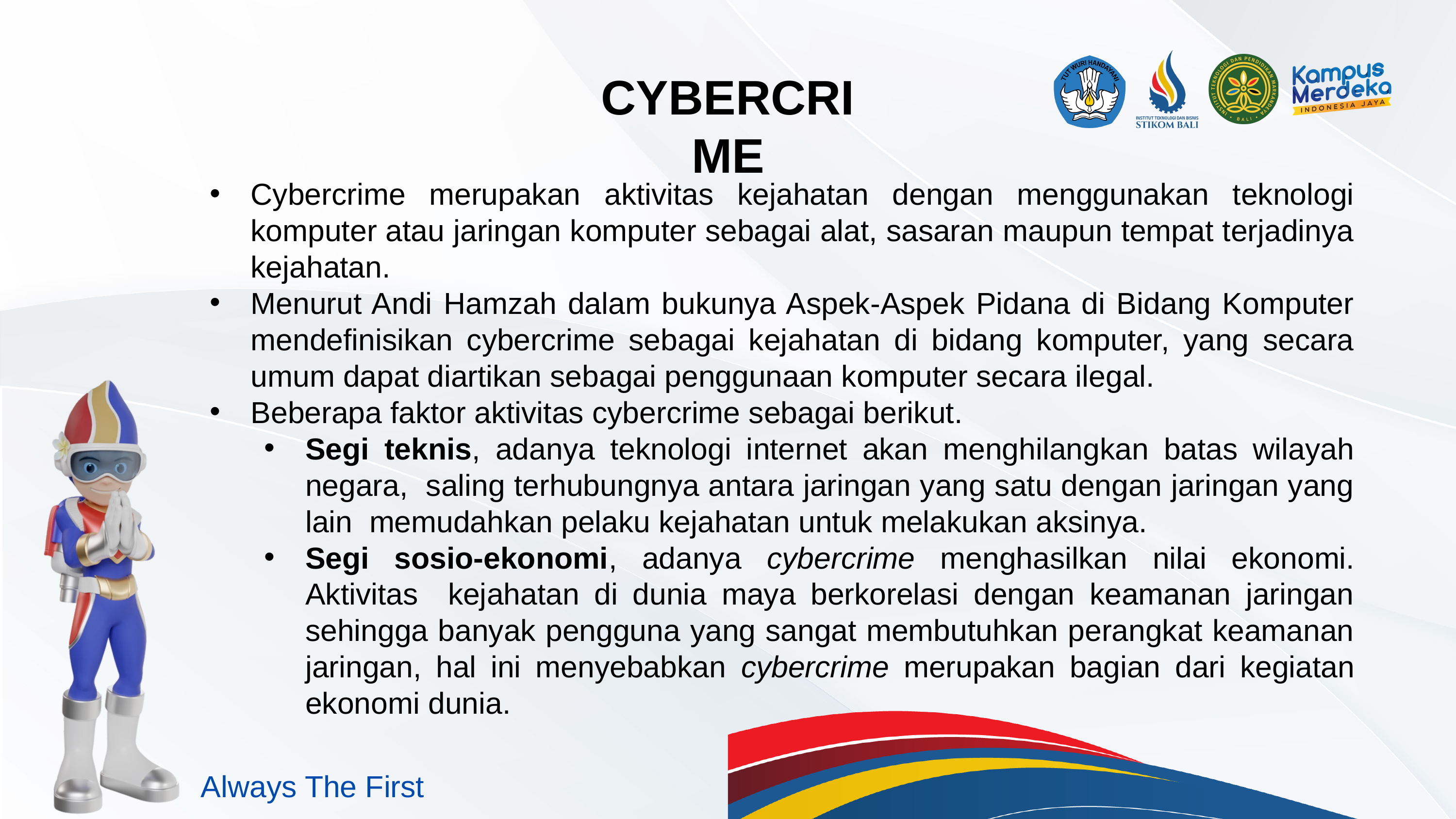

CYBERCRIME
Cybercrime merupakan aktivitas kejahatan dengan menggunakan teknologi komputer atau jaringan komputer sebagai alat, sasaran maupun tempat terjadinya kejahatan.
Menurut Andi Hamzah dalam bukunya Aspek-Aspek Pidana di Bidang Komputer mendefinisikan cybercrime sebagai kejahatan di bidang komputer, yang secara umum dapat diartikan sebagai penggunaan komputer secara ilegal.
Beberapa faktor aktivitas cybercrime sebagai berikut.
Segi teknis, adanya teknologi internet akan menghilangkan batas wilayah negara,  saling terhubungnya antara jaringan yang satu dengan jaringan yang lain  memudahkan pelaku kejahatan untuk melakukan aksinya.
Segi sosio-ekonomi, adanya cybercrime menghasilkan nilai ekonomi. Aktivitas  kejahatan di dunia maya berkorelasi dengan keamanan jaringan sehingga banyak pengguna yang sangat membutuhkan perangkat keamanan jaringan, hal ini menyebabkan cybercrime merupakan bagian dari kegiatan ekonomi dunia.

Always The First